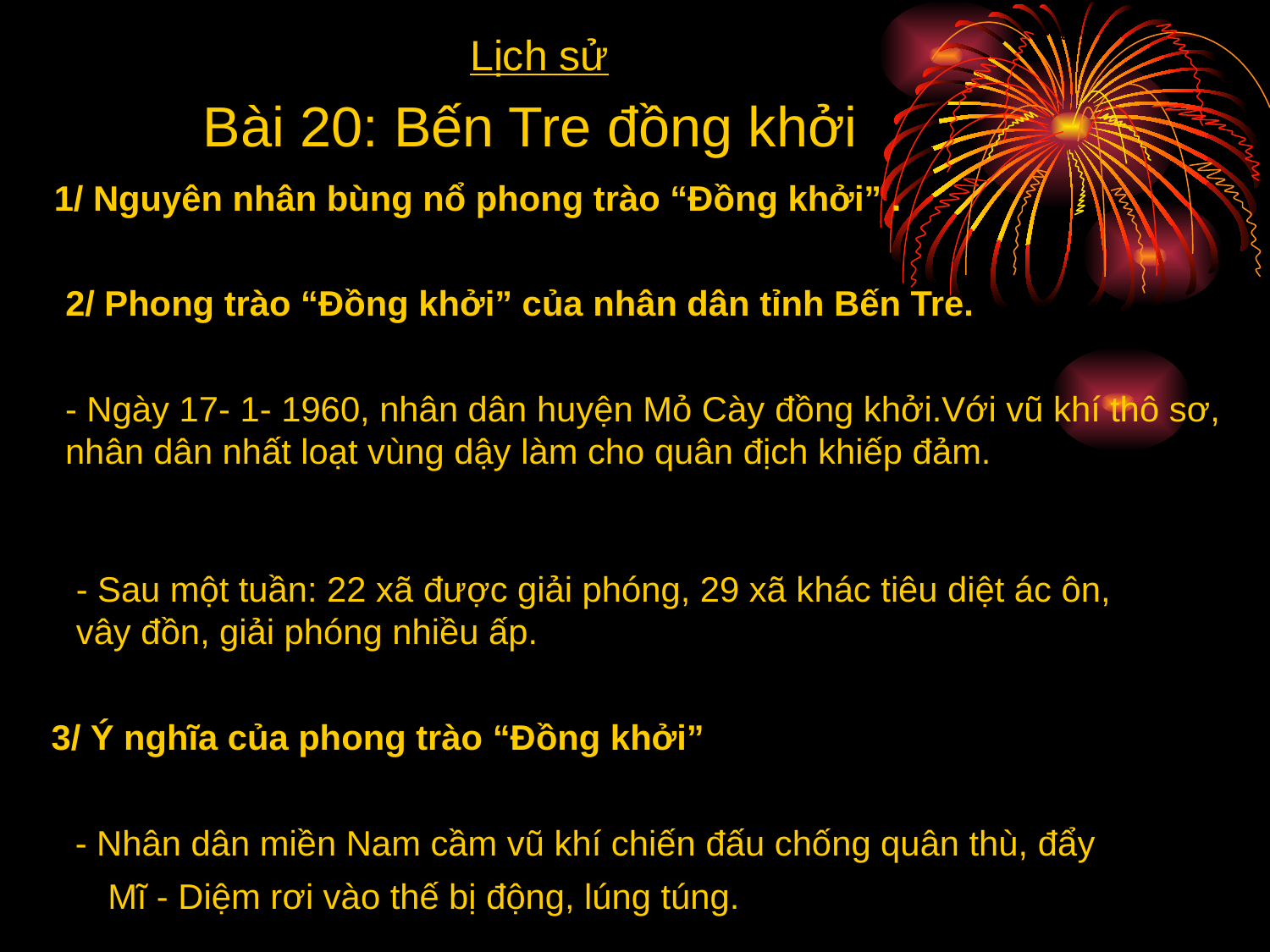

Lịch sử
Bài 20: Bến Tre đồng khởi
 1/ Nguyên nhân bùng nổ phong trào “Đồng khởi” .
2/ Phong trào “Đồng khởi” của nhân dân tỉnh Bến Tre.
- Ngày 17- 1- 1960, nhân dân huyện Mỏ Cày đồng khởi.Với vũ khí thô sơ, nhân dân nhất loạt vùng dậy làm cho quân địch khiếp đảm.
- Sau một tuần: 22 xã được giải phóng, 29 xã khác tiêu diệt ác ôn, vây đồn, giải phóng nhiều ấp.
    3/ Ý nghĩa của phong trào “Đồng khởi”
 - Nhân dân miền Nam cầm vũ khí chiến đấu chống quân thù, đẩy
Mĩ - Diệm rơi vào thế bị động, lúng túng.